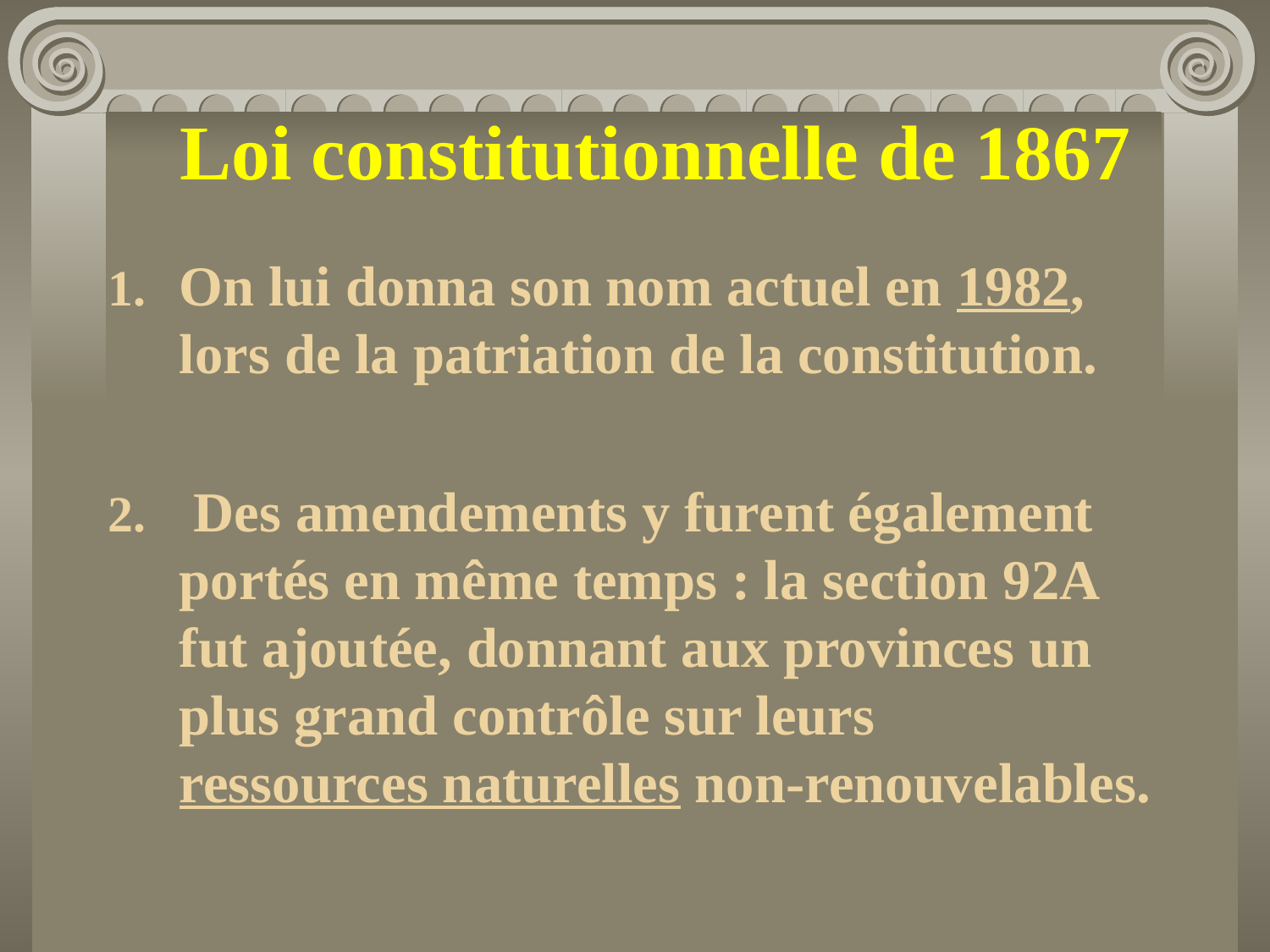

# Loi constitutionnelle de 1867
On lui donna son nom actuel en 1982, lors de la patriation de la constitution.

 Des amendements y furent également portés en même temps : la section 92A fut ajoutée, donnant aux provinces un plus grand contrôle sur leurs ressources naturelles non-renouvelables.